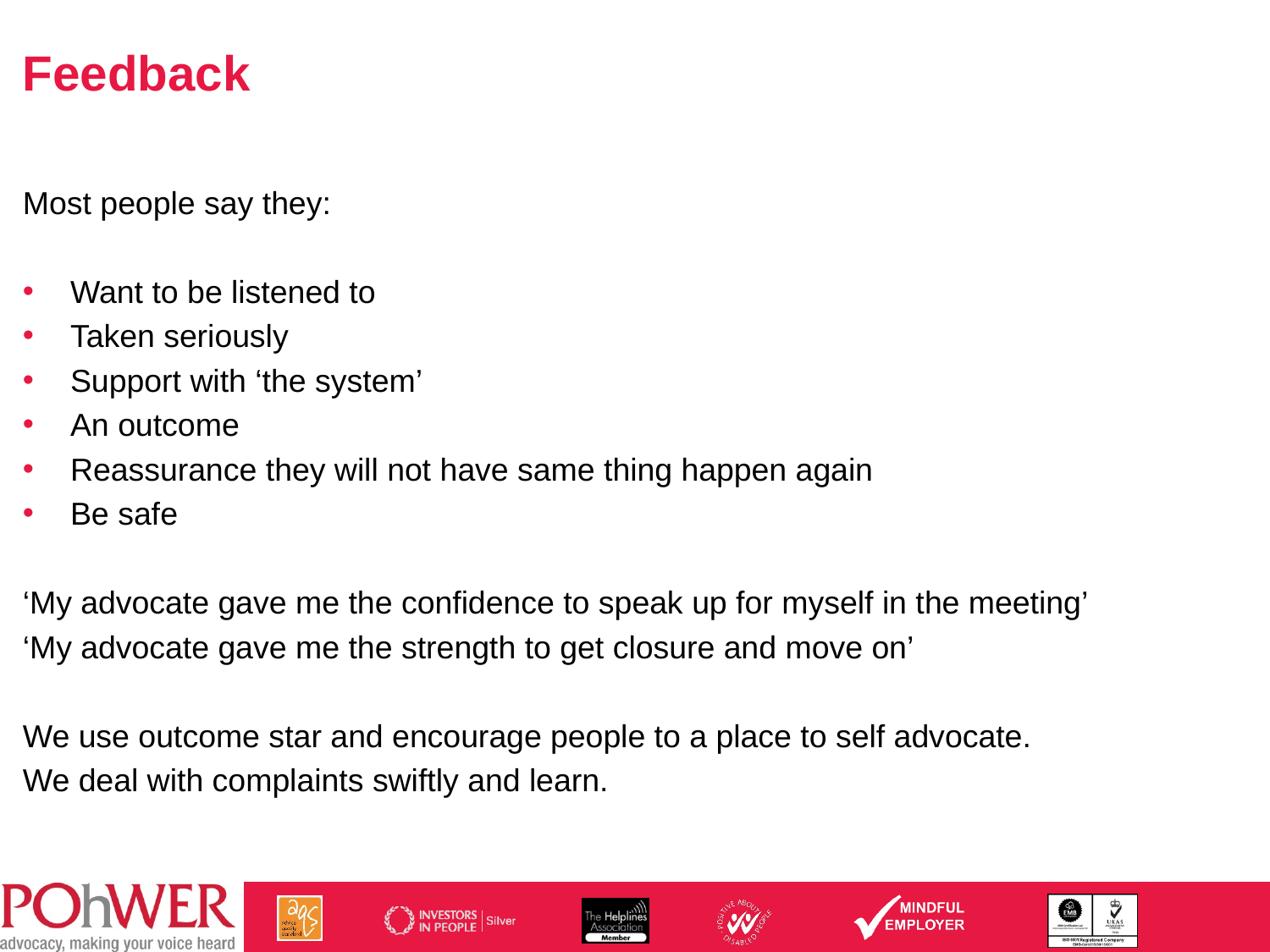

# Feedback
Most people say they:

Want to be listened to
Taken seriously
Support with ‘the system’
An outcome
Reassurance they will not have same thing happen again
Be safe

‘My advocate gave me the confidence to speak up for myself in the meeting’
‘My advocate gave me the strength to get closure and move on’

We use outcome star and encourage people to a place to self advocate.
We deal with complaints swiftly and learn.